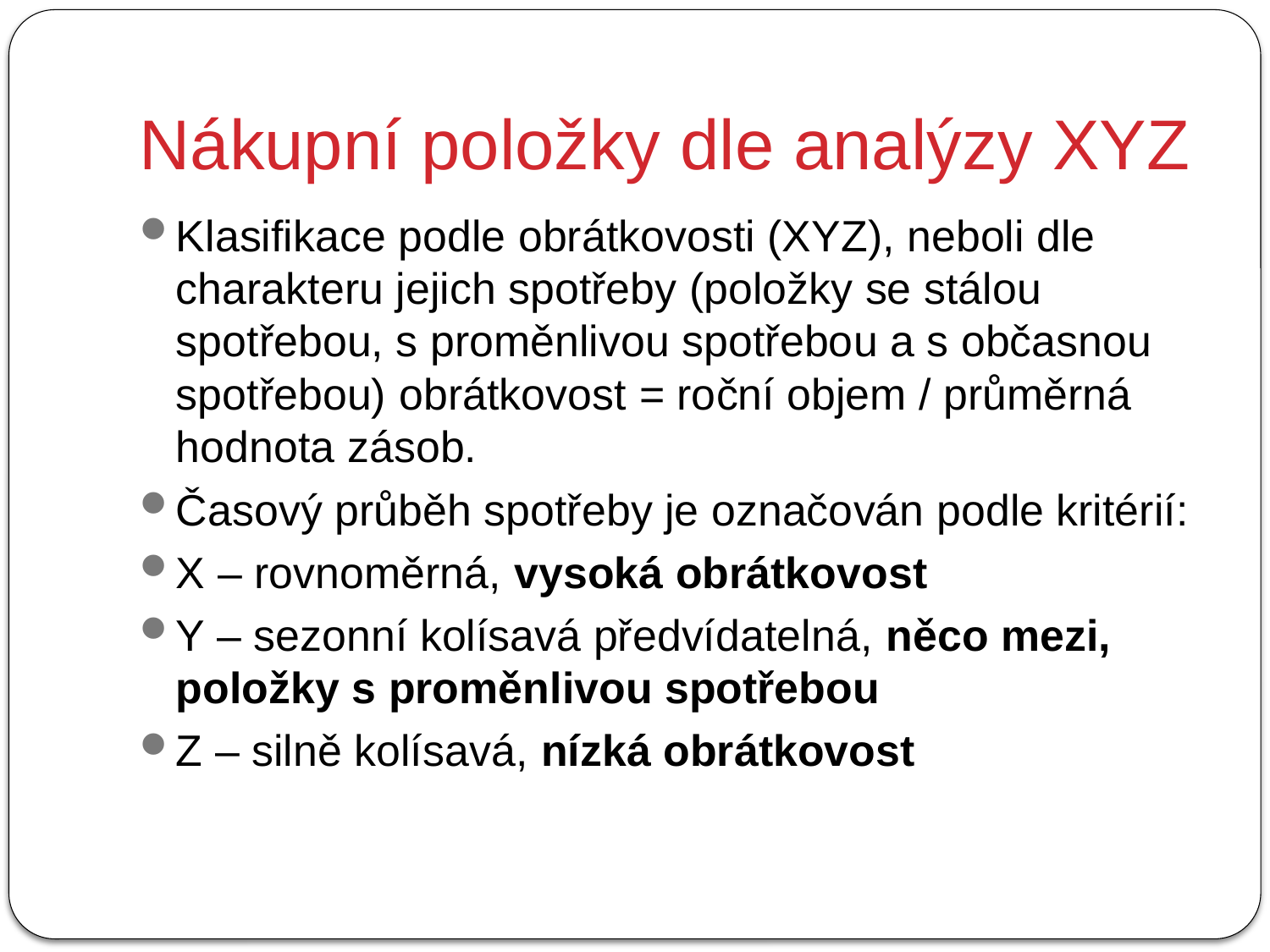

# Nákupní položky dle analýzy XYZ
Klasifikace podle obrátkovosti (XYZ), neboli dle charakteru jejich spotřeby (položky se stálou spotřebou, s proměnlivou spotřebou a s občasnou spotřebou) obrátkovost = roční objem / průměrná hodnota zásob.
Časový průběh spotřeby je označován podle kritérií:
X – rovnoměrná, vysoká obrátkovost
Y – sezonní kolísavá předvídatelná, něco mezi, položky s proměnlivou spotřebou
Z – silně kolísavá, nízká obrátkovost